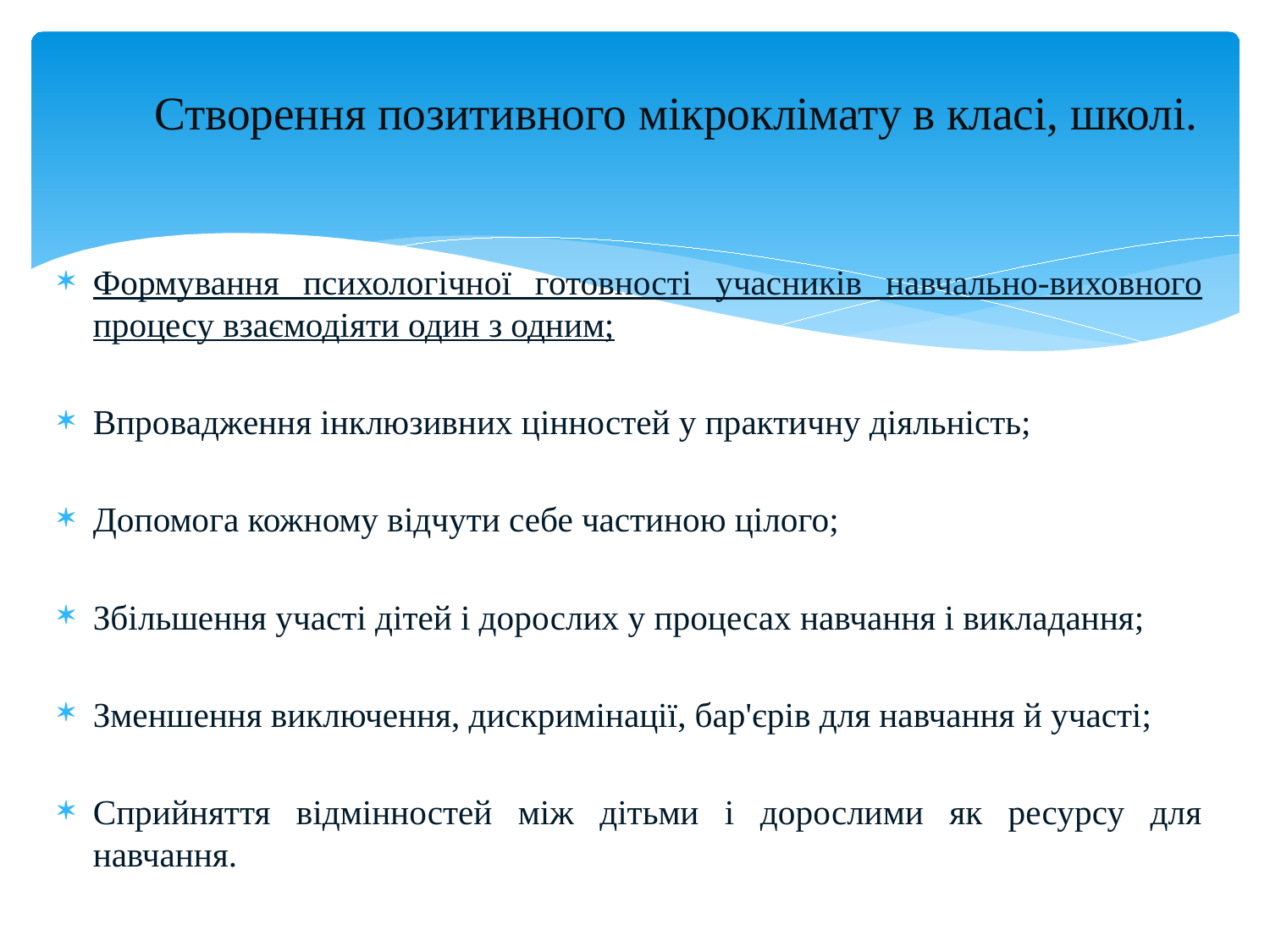

# Створення позитивного мікроклімату в класі, школі.

Формування психологічної готовності учасників навчально-виховного процесу взаємодіяти один з одним;

Впровадження інклюзивних цінностей у практичну діяльність;

Допомога кожному відчути себе частиною цілого;

Збільшення участі дітей і дорослих у процесах навчання і викладання;

Зменшення виключення, дискримінації, бар'єрів для навчання й участі;

Сприйняття відмінностей між дітьми і дорослими як ресурсу для навчання.